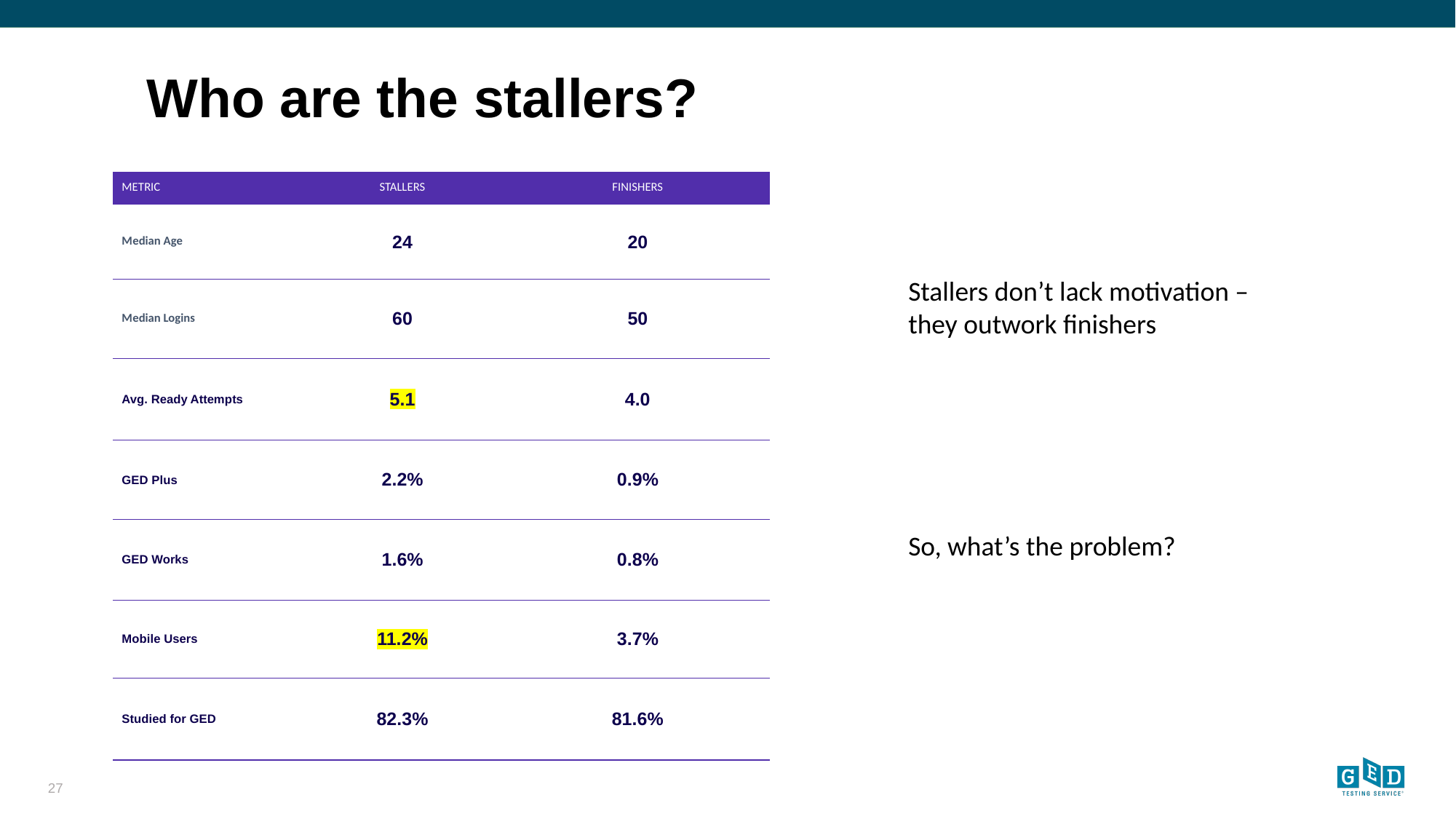

# Who are the stallers?
| METRIC | STALLERS | FINISHERS |  |
| --- | --- | --- | --- |
| Median Age | 24 | 20 |  |
| Median Logins | 60 | 50 |  |
| Avg. Ready Attempts | 5.1 | 4.0 |  |
| GED Plus | 2.2% | 0.9% |  |
| GED Works | 1.6% | 0.8% |  |
| Mobile Users | 11.2% | 3.7% |  |
| Studied for GED | 82.3% | 81.6% |  |
Stallers don’t lack motivation – they outwork finishers
So, what’s the problem?
27